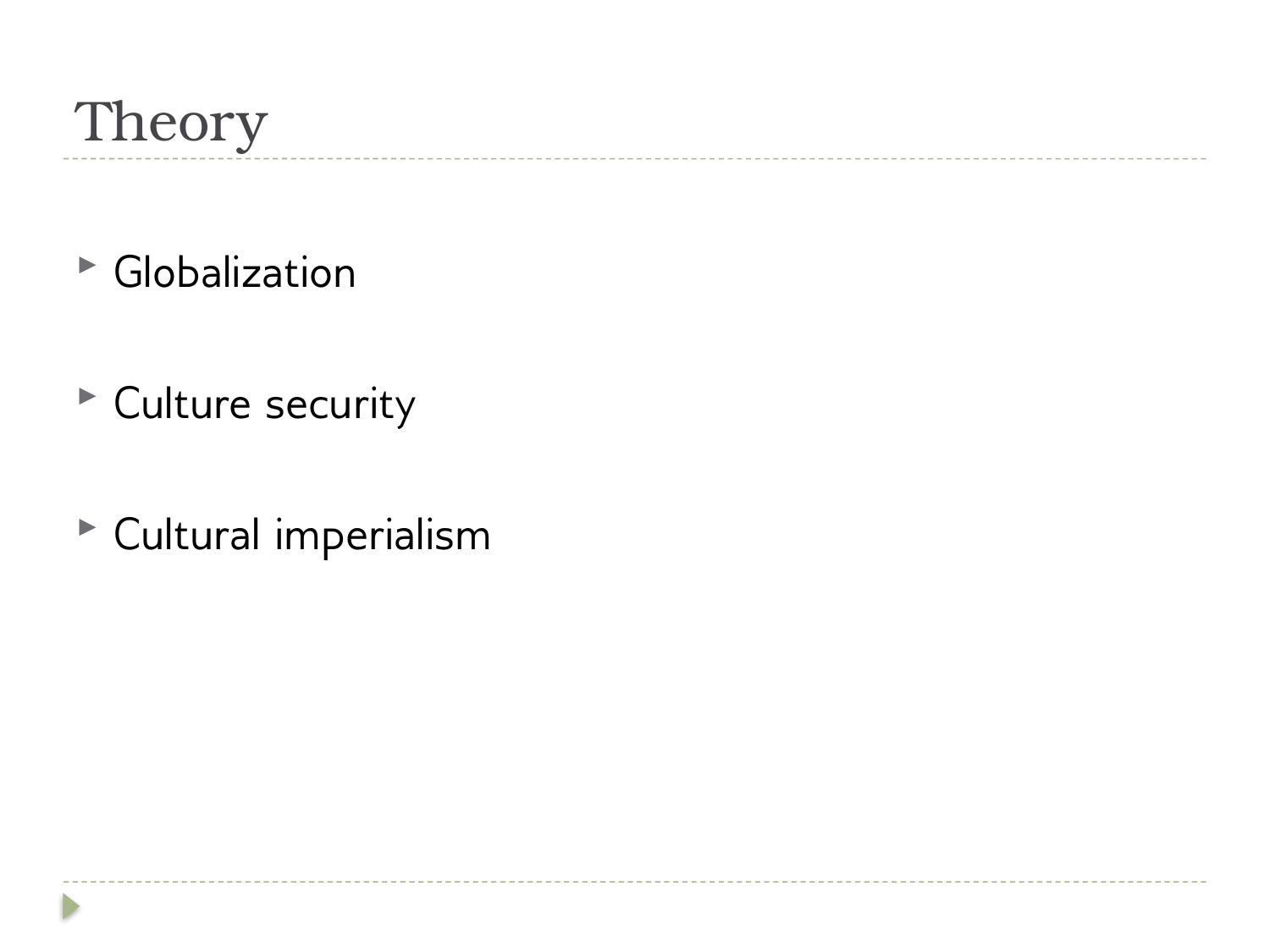

# Theory

Globalization

Culture security

Cultural imperialism